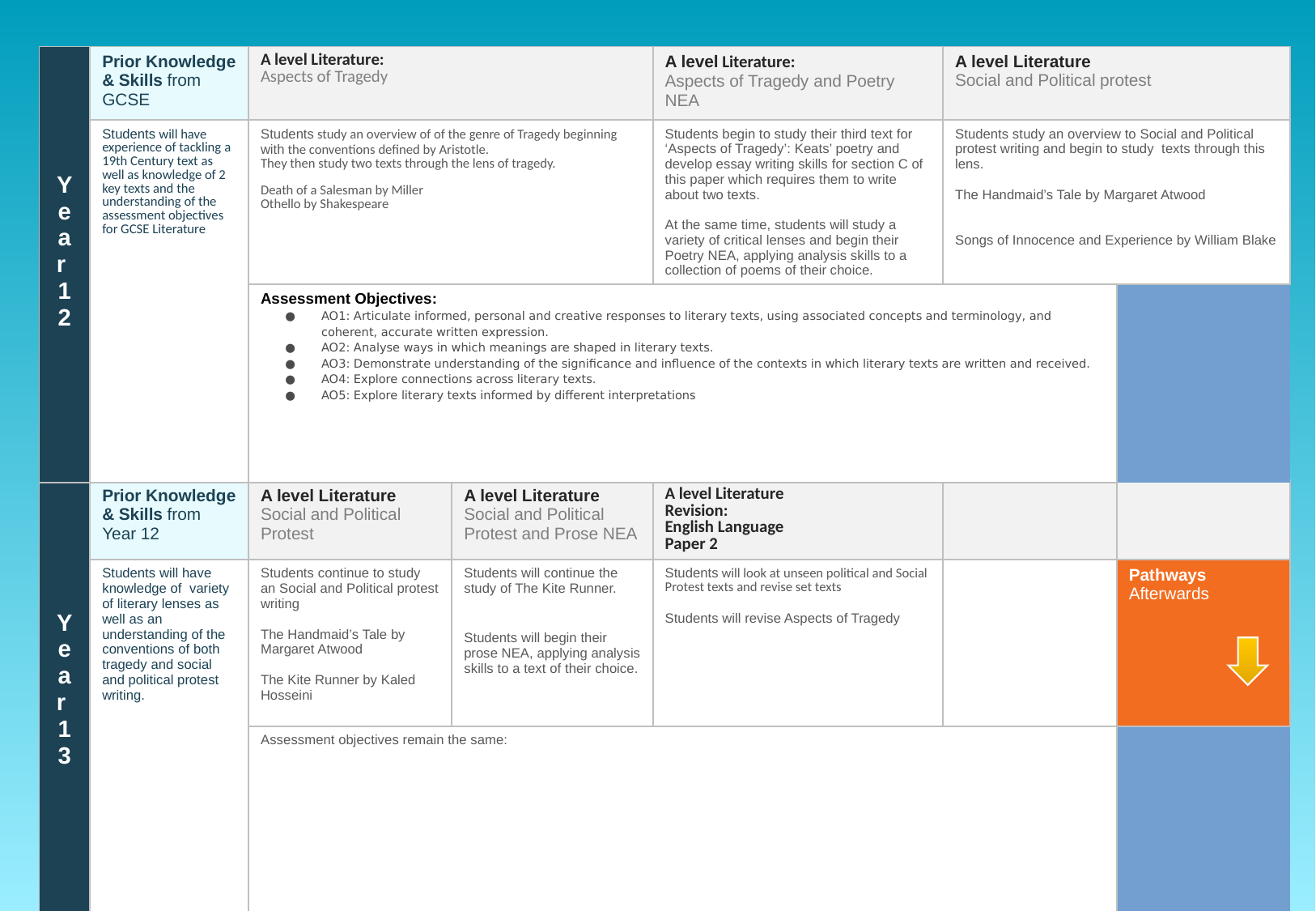

| Y e a r 1 2 | Prior Knowledge & Skills from GCSE | A level Literature: Aspects of Tragedy |  | A level Literature: Aspects of Tragedy and Poetry NEA |  | A level Literature Social and Political protest |  |
| --- | --- | --- | --- | --- | --- | --- | --- |
|  | Students will have experience of tackling a 19th Century text as well as knowledge of 2 key texts and the understanding of the assessment objectives for GCSE Literature | Students study an overview of of the genre of Tragedy beginning with the conventions defined by Aristotle. They then study two texts through the lens of tragedy. Death of a Salesman by Miller Othello by Shakespeare |  | Students begin to study their third text for ‘Aspects of Tragedy’: Keats’ poetry and develop essay writing skills for section C of this paper which requires them to write about two texts. At the same time, students will study a variety of critical lenses and begin their Poetry NEA, applying analysis skills to a collection of poems of their choice. |  | Students study an overview to Social and Political protest writing and begin to study texts through this lens. The Handmaid’s Tale by Margaret Atwood Songs of Innocence and Experience by William Blake |  |
|  |  | Assessment Objectives: AO1: Articulate informed, personal and creative responses to literary texts, using associated concepts and terminology, and coherent, accurate written expression. AO2: Analyse ways in which meanings are shaped in literary texts. AO3: Demonstrate understanding of the significance and influence of the contexts in which literary texts are written and received. AO4: Explore connections across literary texts. AO5: Explore literary texts informed by different interpretations |  |  |  |  |  |
| Y e a r 1 3 | Prior Knowledge & Skills from Year 12 | A level Literature Social and Political Protest | A level Literature Social and Political Protest and Prose NEA | A level Literature Revision: English Language Paper 2 |  |  |  |
| --- | --- | --- | --- | --- | --- | --- | --- |
|  | Students will have knowledge of variety of literary lenses as well as an understanding of the conventions of both tragedy and social and political protest writing. | Students continue to study an Social and Political protest writing The Handmaid’s Tale by Margaret Atwood The Kite Runner by Kaled Hosseini | Students will continue the study of The Kite Runner. Students will begin their prose NEA, applying analysis skills to a text of their choice. | Students will look at unseen political and Social Protest texts and revise set texts Students will revise Aspects of Tragedy |  |  | Pathways Afterwards |
|  |  | Assessment objectives remain the same: |  |  |  |  |  |